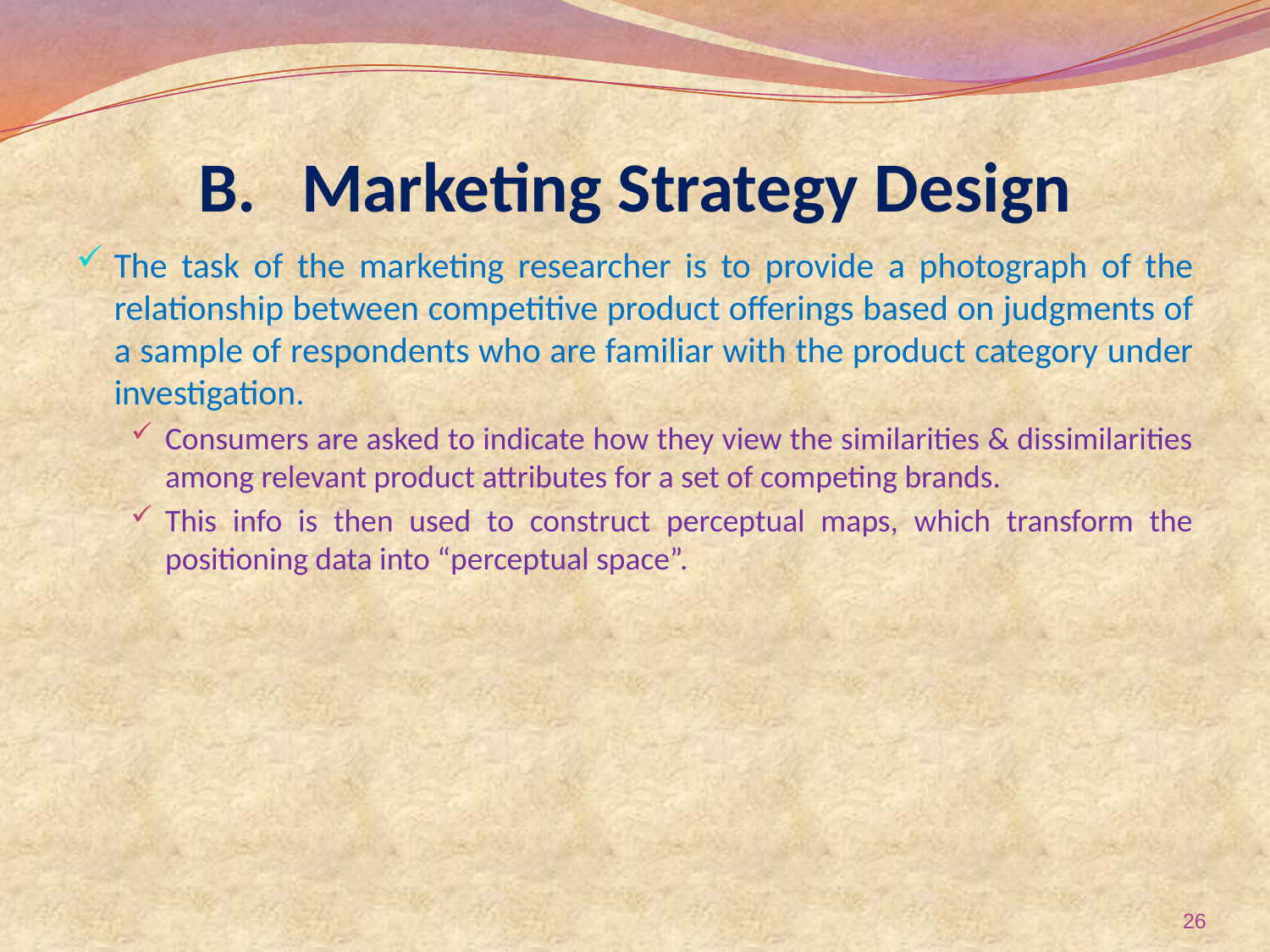

# Marketing Strategy Design
The task of the marketing researcher is to provide a photograph of the relationship between competitive product offerings based on judgments of a sample of respondents who are familiar with the product category under investigation.
Consumers are asked to indicate how they view the similarities & dissimilarities among relevant product attributes for a set of competing brands.
This info is then used to construct perceptual maps, which transform the positioning data into “perceptual space”.

26